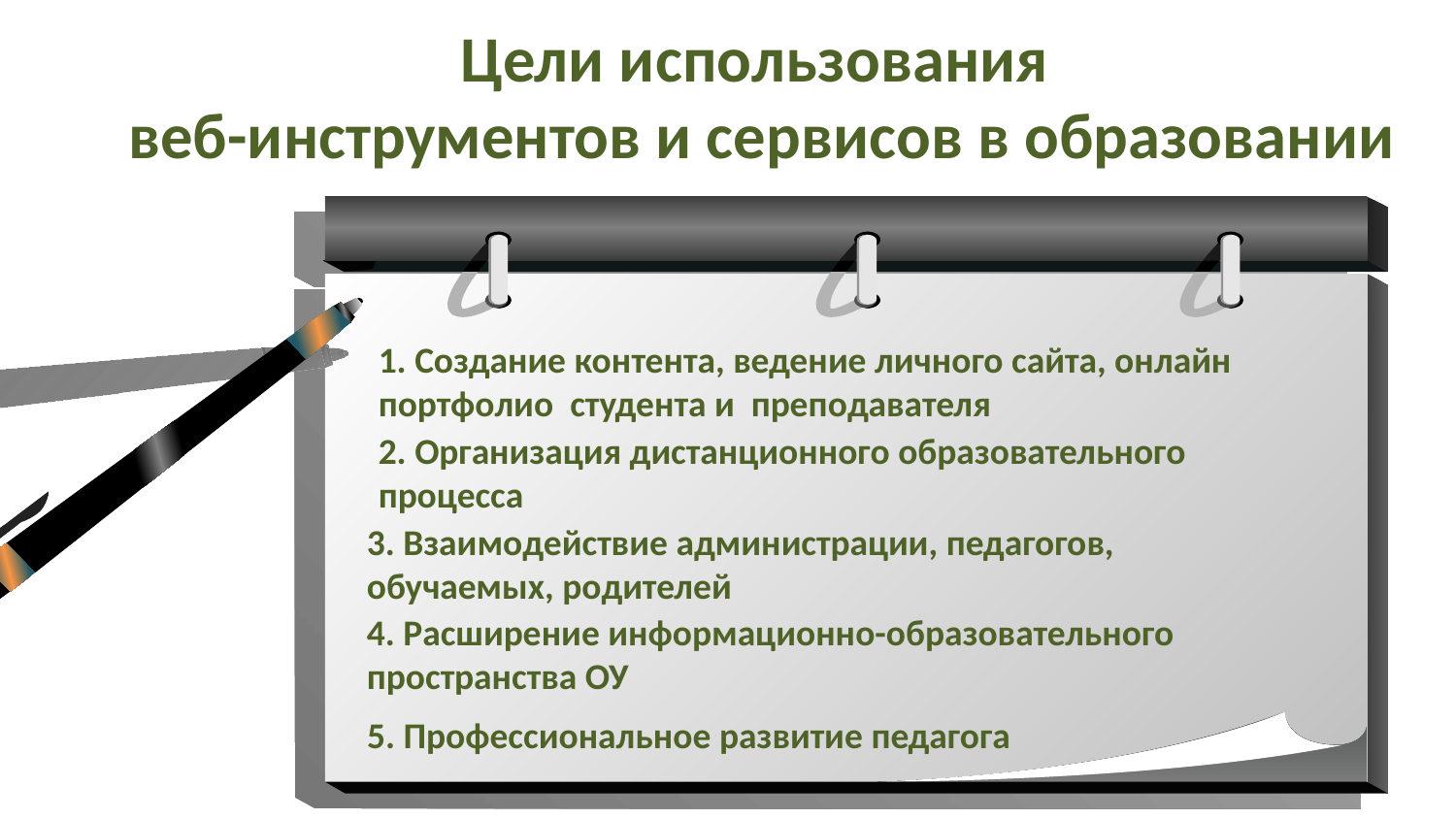

Цели использования
веб-инструментов и сервисов в образовании

1. Создание контента, ведение личного сайта, онлайн портфолио  студента и  преподавателя
2. Организация дистанционного образовательного процесса
3. Взаимодействие администрации, педагогов, обучаемых, родителей
4. Расширение информационно-образовательного пространства ОУ
5. Профессиональное развитие педагога